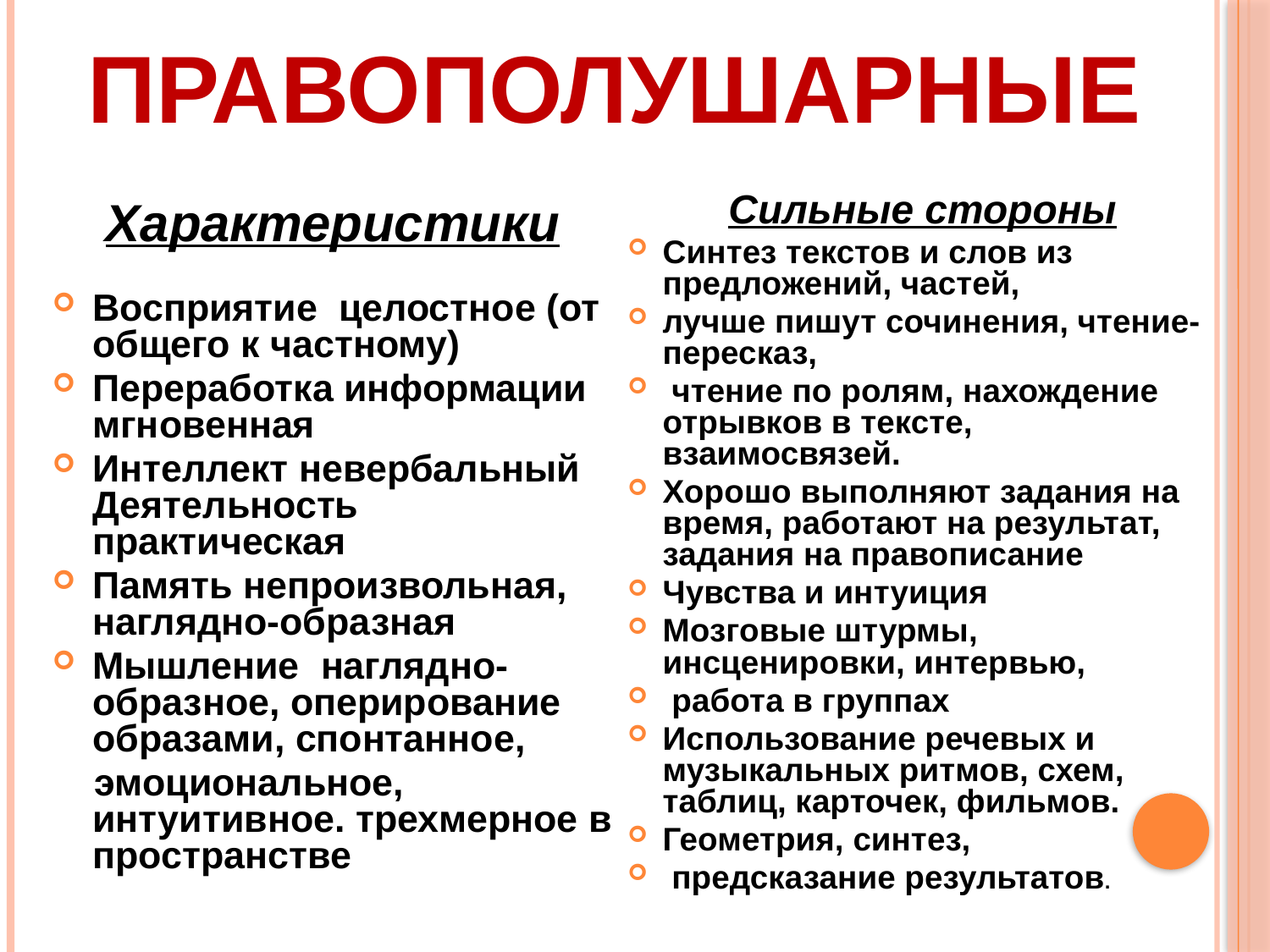

# Правополушарные

Характеристики

Восприятие  целостное (от общего к частному)
Переработка информации мгновенная
Интеллект невербальный Деятельность практическая
Память непроизвольная, наглядно-образная
Мышление  наглядно-образное, оперирование образами, спонтанное,
    эмоциональное, интуитивное. трехмерное в пространстве
Сильные стороны
Синтез текстов и слов из предложений, частей,
лучше пишут сочинения, чтение-пересказ,
 чтение по ролям, нахождение отрывков в тексте, взаимосвязей.
Хорошо выполняют задания на время, работают на результат, задания на правописание
Чувства и интуиция
Мозговые штурмы, инсценировки, интервью,
 работа в группах
Использование речевых и музыкальных ритмов, схем, таблиц, карточек, фильмов.
Геометрия, синтез,
 предсказание результатов.